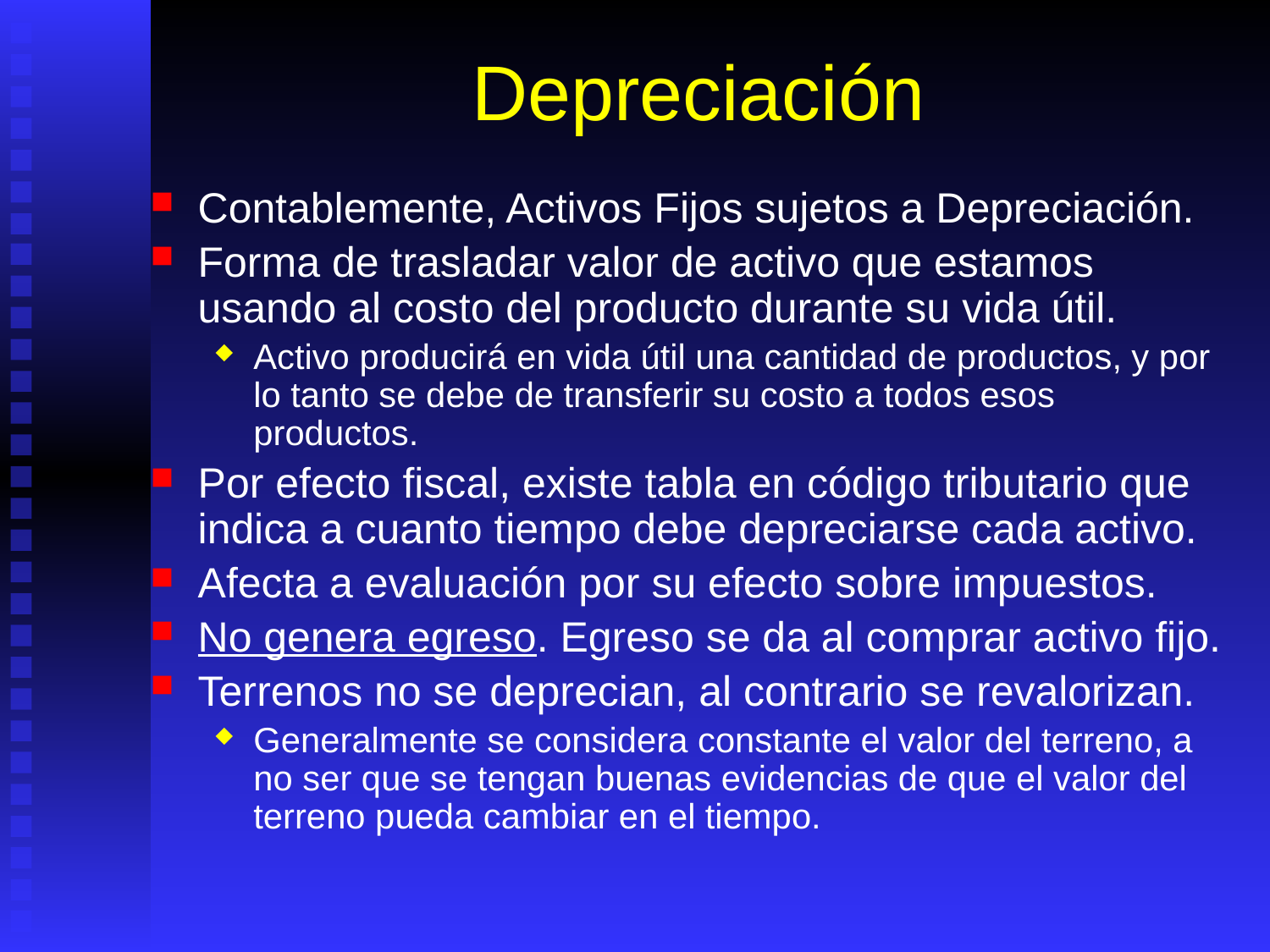

# Depreciación
Contablemente, Activos Fijos sujetos a Depreciación.
Forma de trasladar valor de activo que estamos usando al costo del producto durante su vida útil.
Activo producirá en vida útil una cantidad de productos, y por  lo tanto se debe de transferir su costo a todos esos productos.
Por efecto fiscal, existe tabla en código tributario que indica a cuanto tiempo debe depreciarse cada activo.
Afecta a evaluación por su efecto sobre impuestos.
No genera egreso. Egreso se da al comprar activo fijo.
Terrenos no se deprecian, al contrario se revalorizan.
Generalmente se considera constante el valor del terreno, a no ser que se tengan buenas evidencias de que el valor del terreno pueda cambiar en el tiempo.